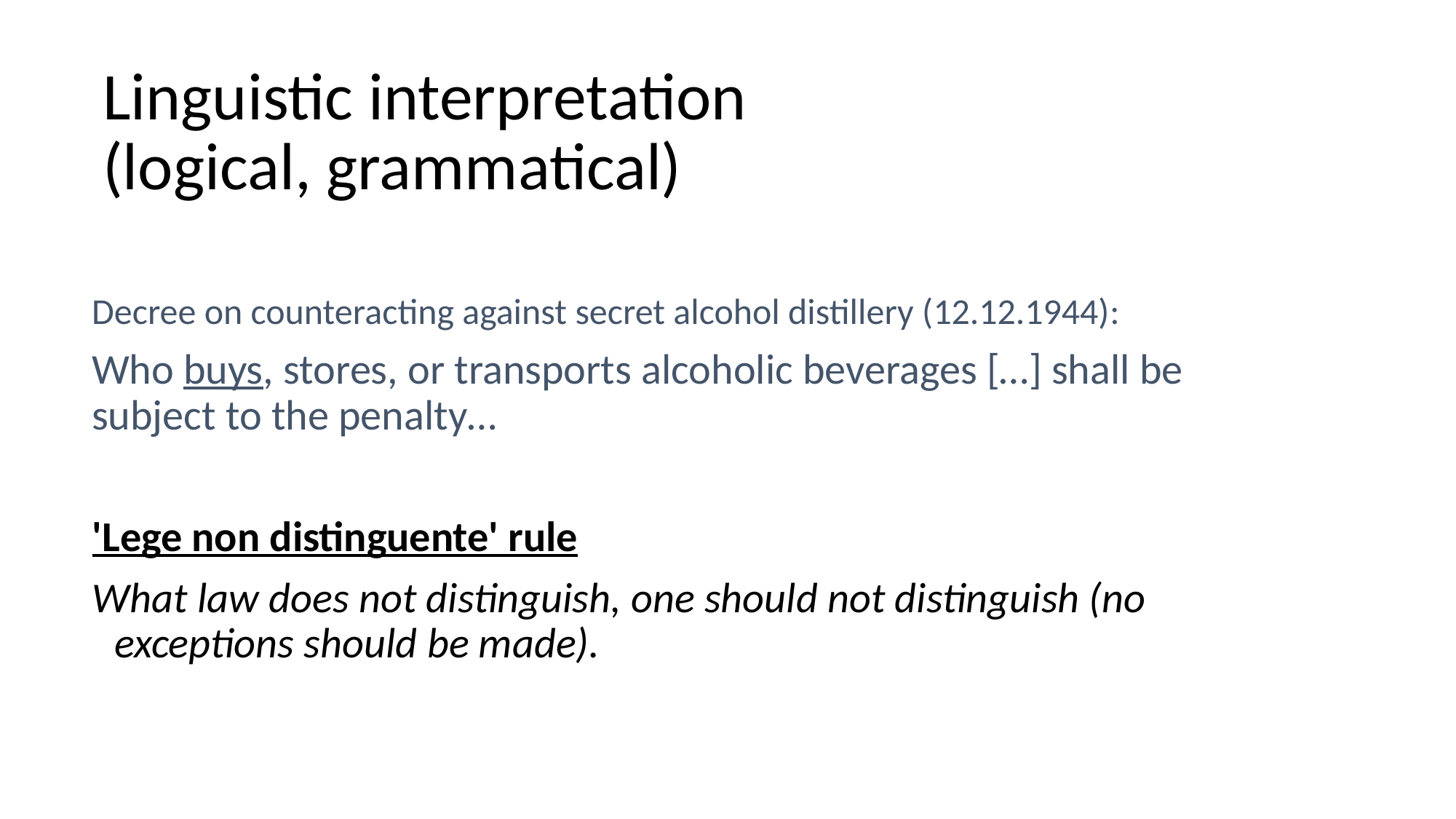

# Linguistic interpretation (logical, grammatical)
Decree on counteracting against secret alcohol distillery (12.12.1944):
Who buys, stores, or transports alcoholic beverages […] shall be subject to the penalty…

'Lege non distinguente' rule
What law does not distinguish, one should not distinguish (no exceptions should be made).